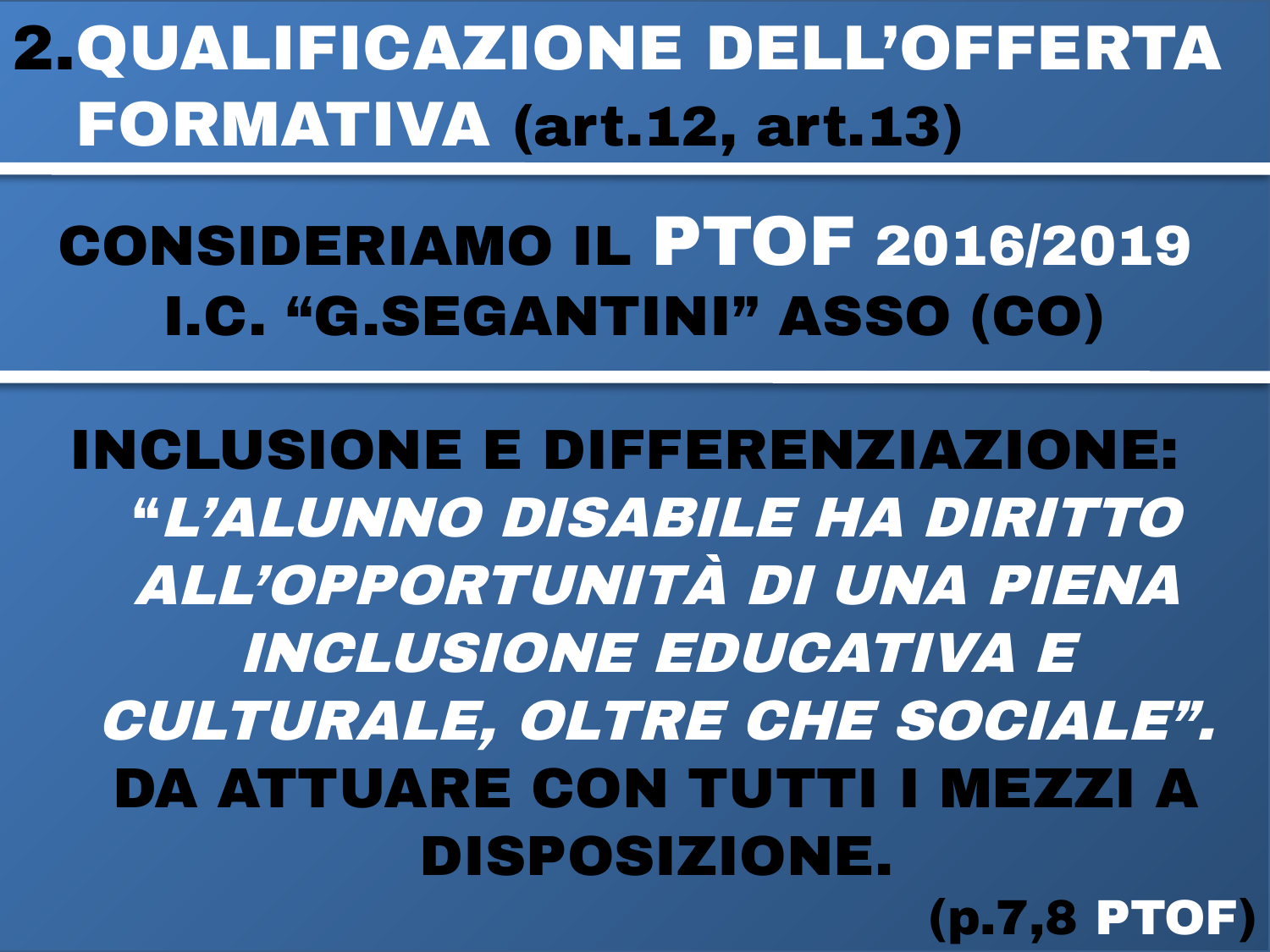

2.QUALIFICAZIONE DELL’OFFERTA FORMATIVA (art.12, art.13)

CONSIDERIAMO IL PTOF 2016/2019
 I.C. “G.SEGANTINI” ASSO (CO)
INCLUSIONE E DIFFERENZIAZIONE: “L’ALUNNO DISABILE HA DIRITTO ALL’OPPORTUNITÀ DI UNA PIENA INCLUSIONE EDUCATIVA E CULTURALE, OLTRE CHE SOCIALE”. DA ATTUARE CON TUTTI I MEZZI A DISPOSIZIONE.
(p.7,8 PTOF)